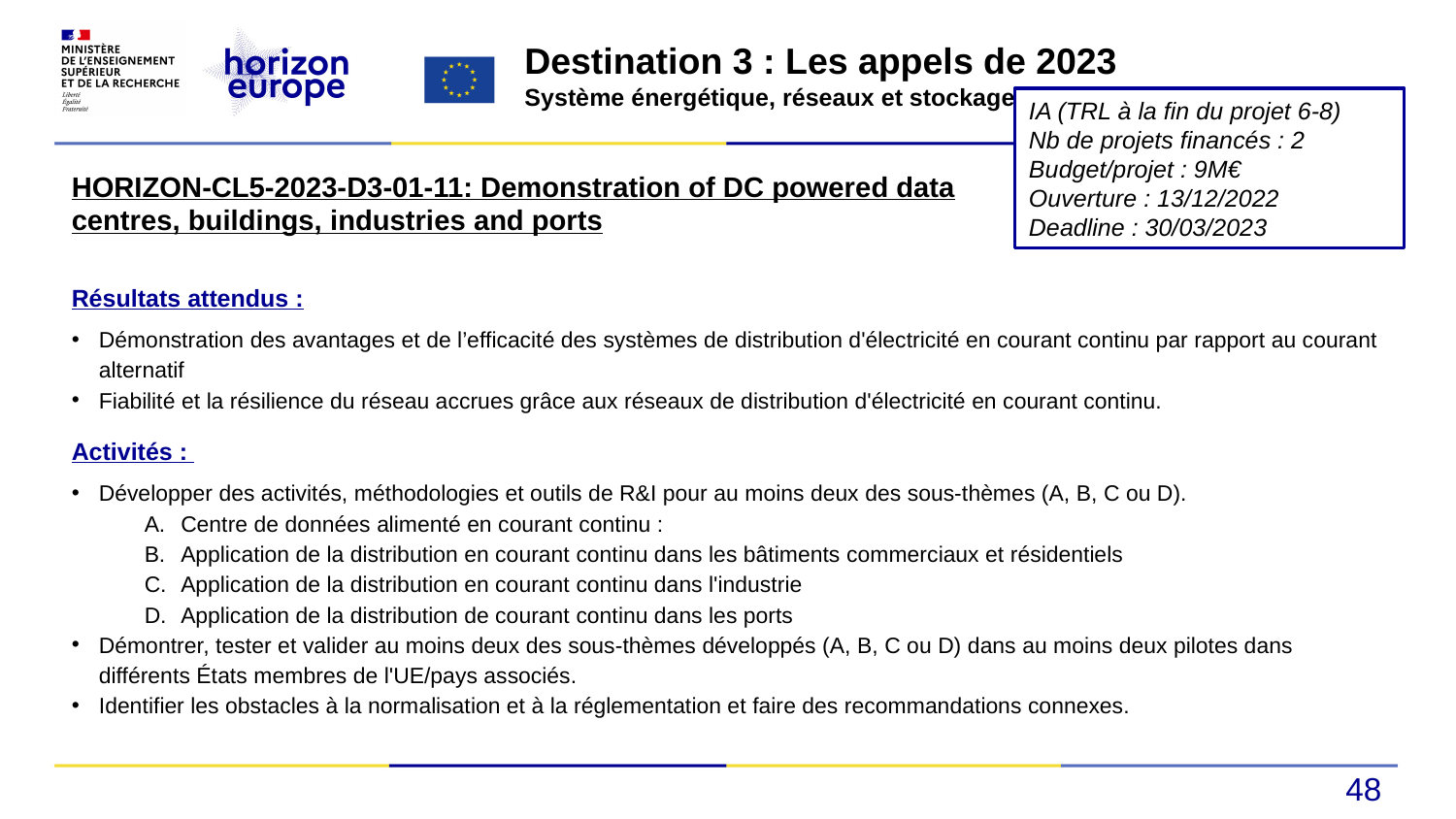

Destination 3 : Les appels de 2023
Système énergétique, réseaux et stockage
IA (TRL à la fin du projet 6-8)
Nb de projets financés : 2
Budget/projet : 9M€
Ouverture : 13/12/2022
Deadline : 30/03/2023
HORIZON-CL5-2023-D3-01-11: Demonstration of DC powered data centres, buildings, industries and ports

Résultats attendus :
Démonstration des avantages et de l’efficacité des systèmes de distribution d'électricité en courant continu par rapport au courant alternatif
Fiabilité et la résilience du réseau accrues grâce aux réseaux de distribution d'électricité en courant continu.

Activités :
Développer des activités, méthodologies et outils de R&I pour au moins deux des sous-thèmes (A, B, C ou D).
Centre de données alimenté en courant continu :
Application de la distribution en courant continu dans les bâtiments commerciaux et résidentiels
Application de la distribution en courant continu dans l'industrie
Application de la distribution de courant continu dans les ports
Démontrer, tester et valider au moins deux des sous-thèmes développés (A, B, C ou D) dans au moins deux pilotes dans différents États membres de l'UE/pays associés.
Identifier les obstacles à la normalisation et à la réglementation et faire des recommandations connexes.
48